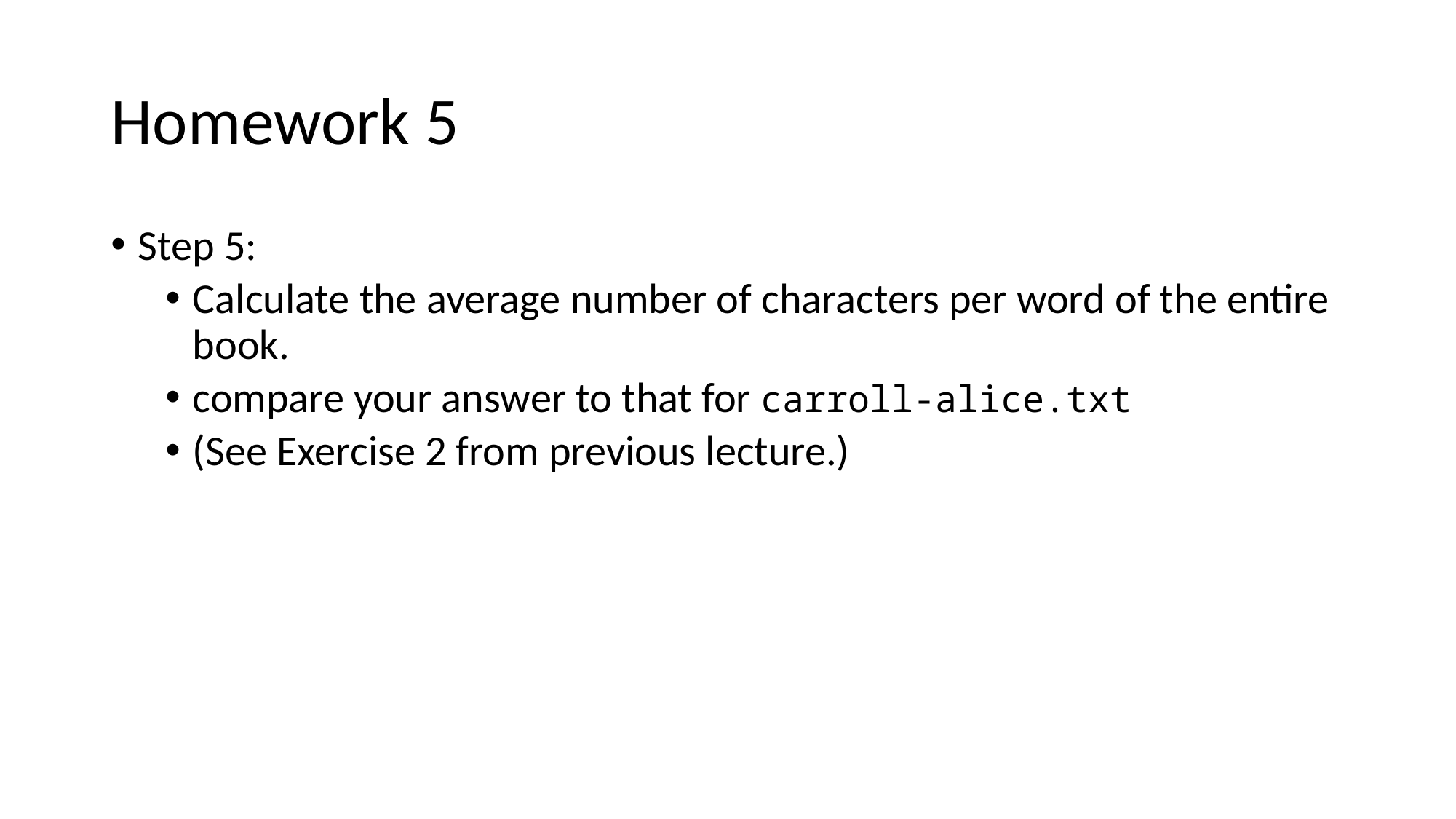

# Homework 5
Step 5:
Calculate the average number of characters per word of the entire book.
compare your answer to that for carroll-alice.txt
(See Exercise 2 from previous lecture.)